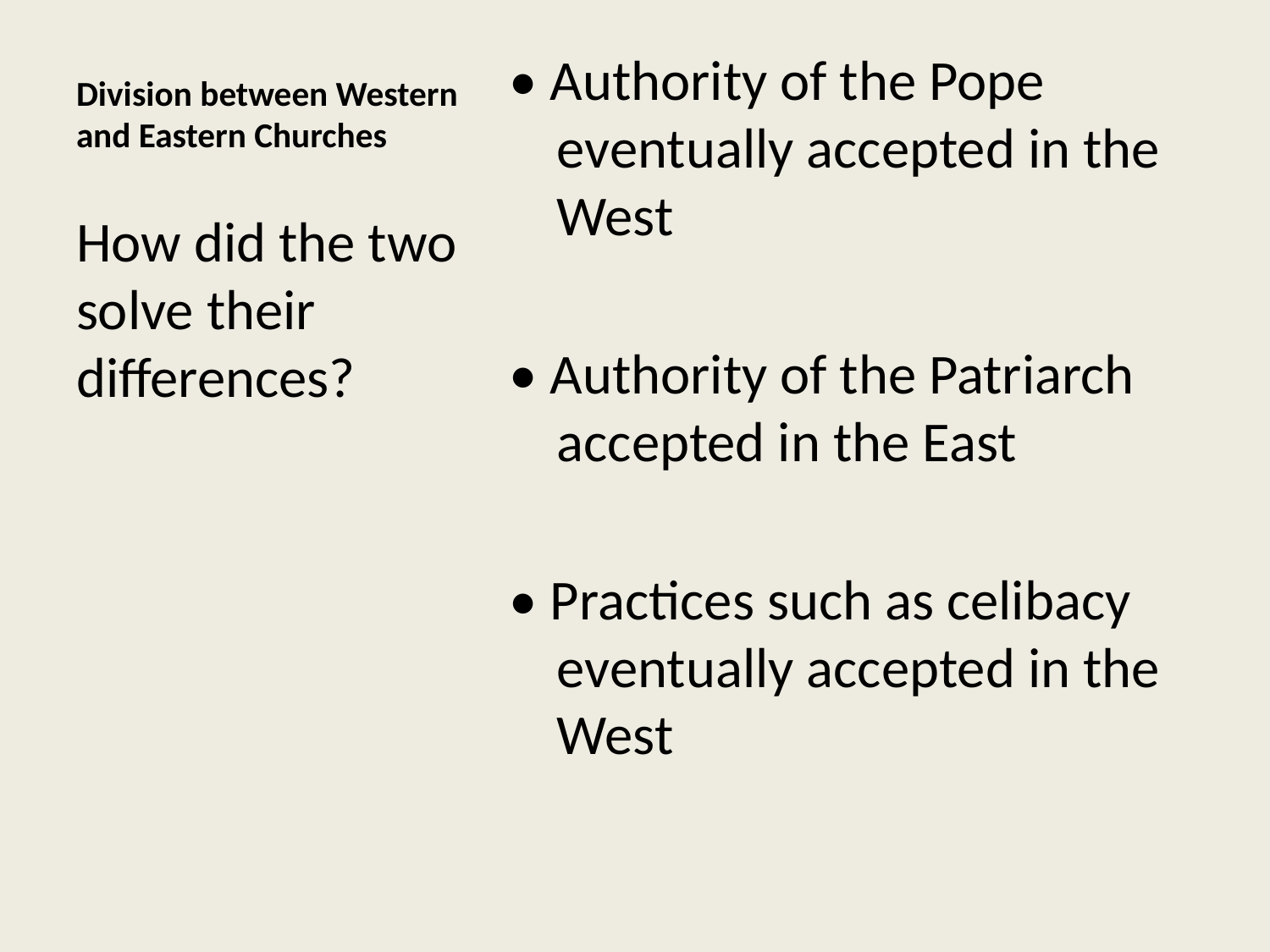

# Division between Western and Eastern Churches
• Authority of the Pope eventually accepted in the West

• Authority of the Patriarch accepted in the East

• Practices such as celibacy eventually accepted in the West

How did the two solve their differences?